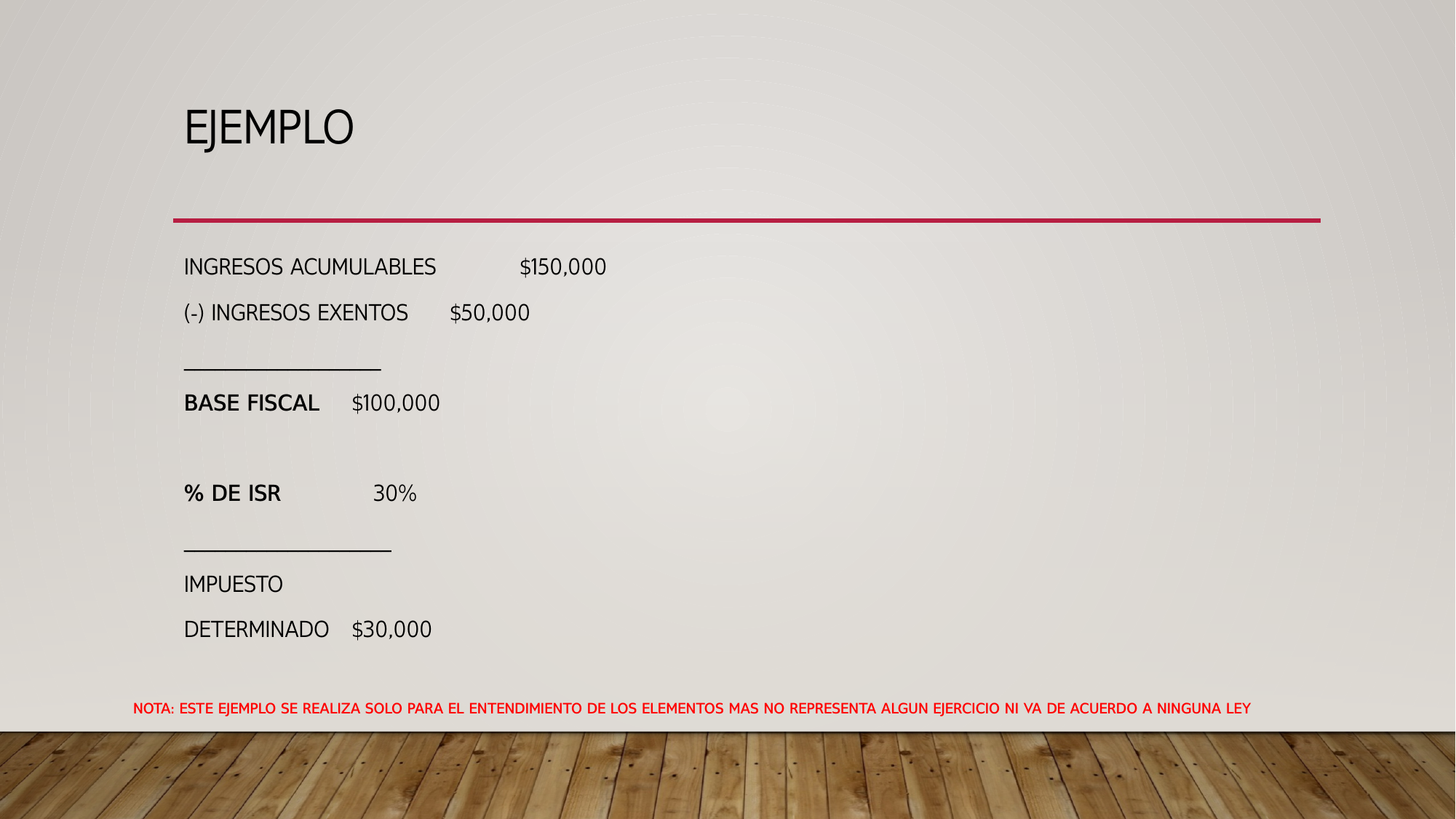

# EJEMPLO
INGRESOS ACUMULABLES 		$150,000
(-) INGRESOS EXENTOS		  $50,000
___________________
BASE FISCAL			$100,000

% DE ISR			   30%
____________________
IMPUESTO
DETERMINADO			$30,000
NOTA: ESTE EJEMPLO SE REALIZA SOLO PARA EL ENTENDIMIENTO DE LOS ELEMENTOS MAS NO REPRESENTA ALGUN EJERCICIO NI VA DE ACUERDO A NINGUNA LEY